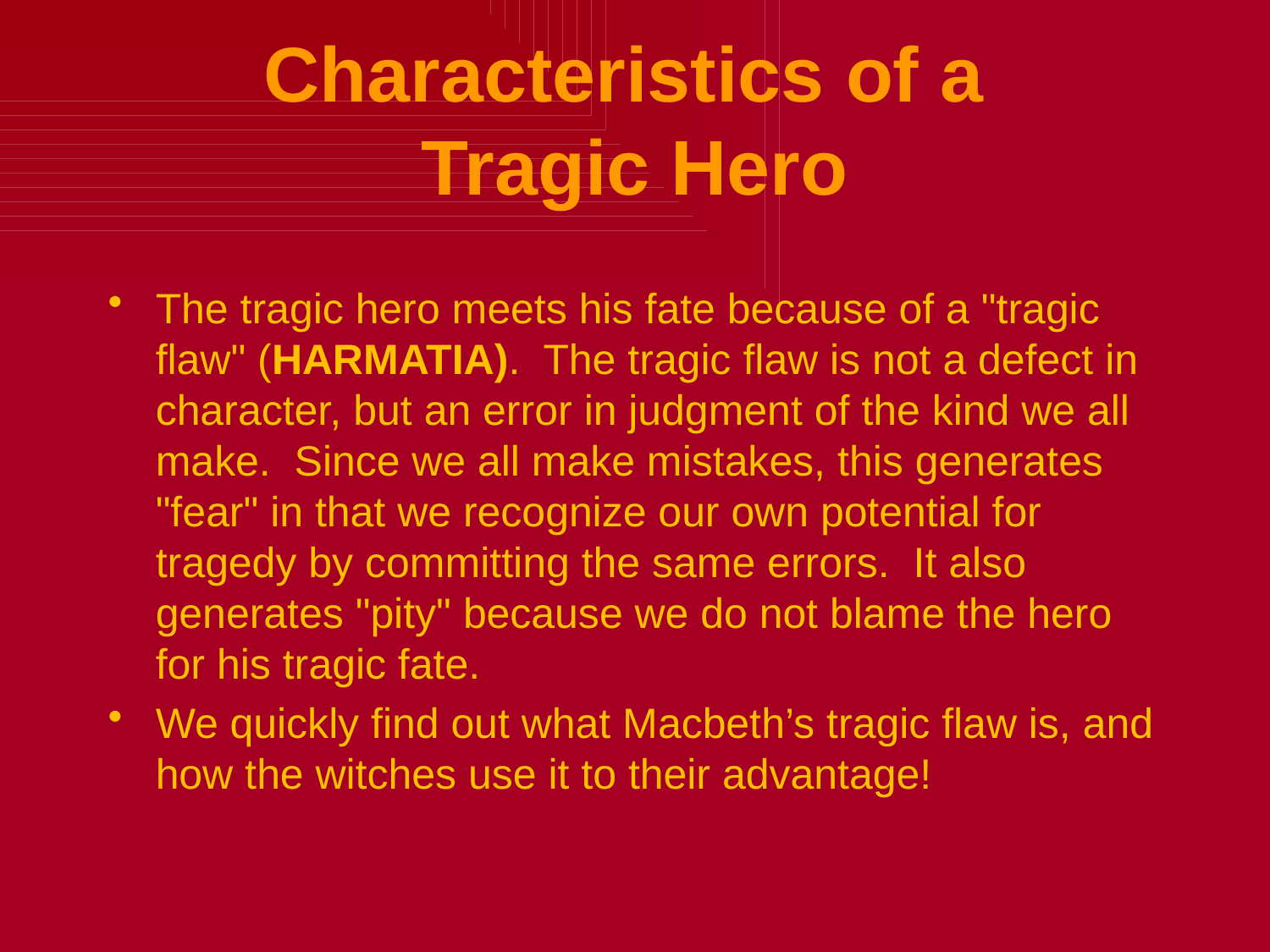

# Characteristics of a Tragic Hero
The tragic hero meets his fate because of a "tragic flaw" (HARMATIA).  The tragic flaw is not a defect in character, but an error in judgment of the kind we all  make.  Since we all make mistakes, this generates "fear" in that we recognize our own potential for tragedy by committing the same errors.  It also generates "pity" because we do not blame the hero for his tragic fate.
We quickly find out what Macbeth’s tragic flaw is, and how the witches use it to their advantage!